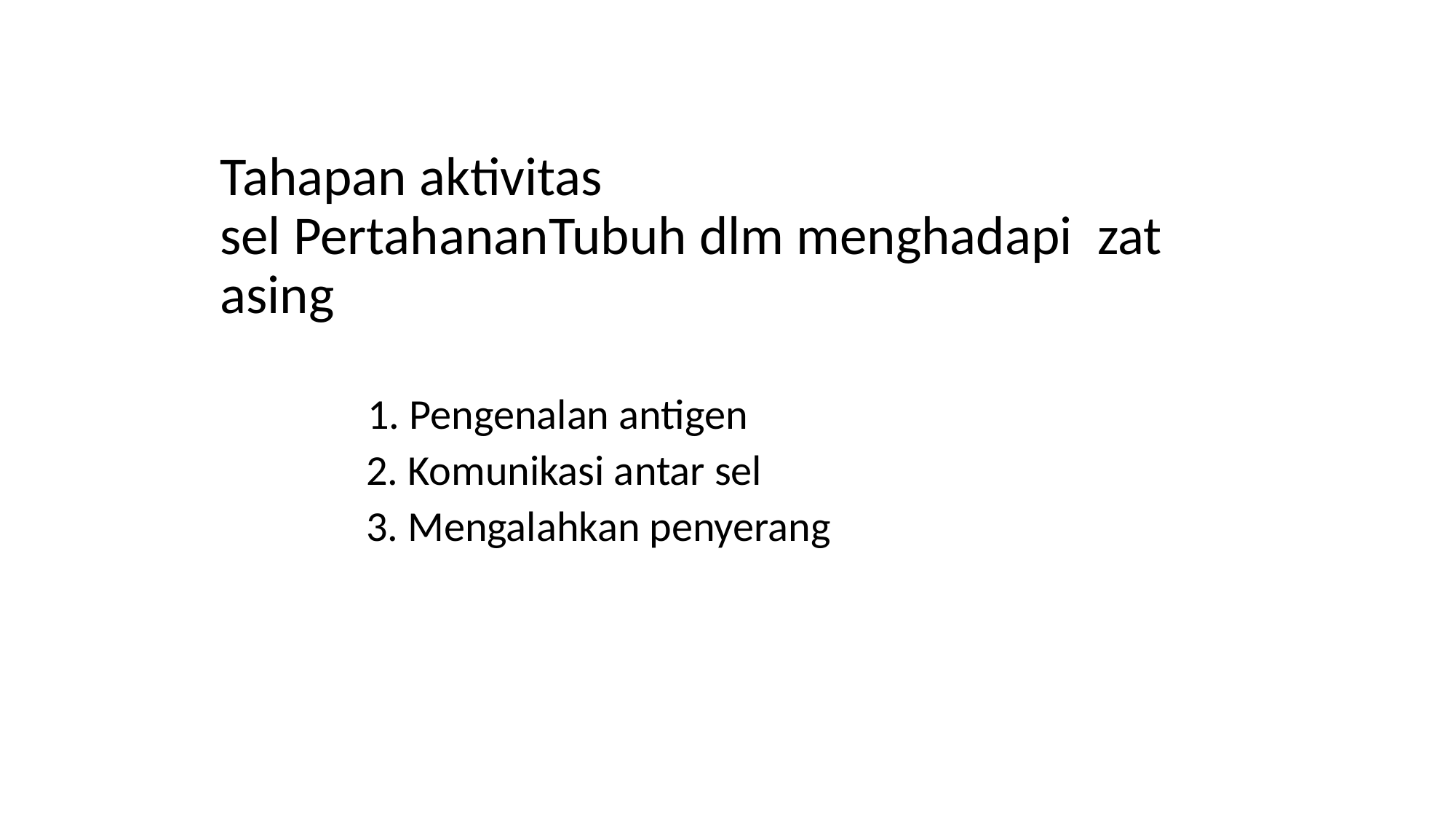

# Tahapan aktivitas sel PertahananTubuh dlm menghadapi  zat asing
    1. Pengenalan antigen
	 2. Komunikasi antar sel
	 3. Mengalahkan penyerang